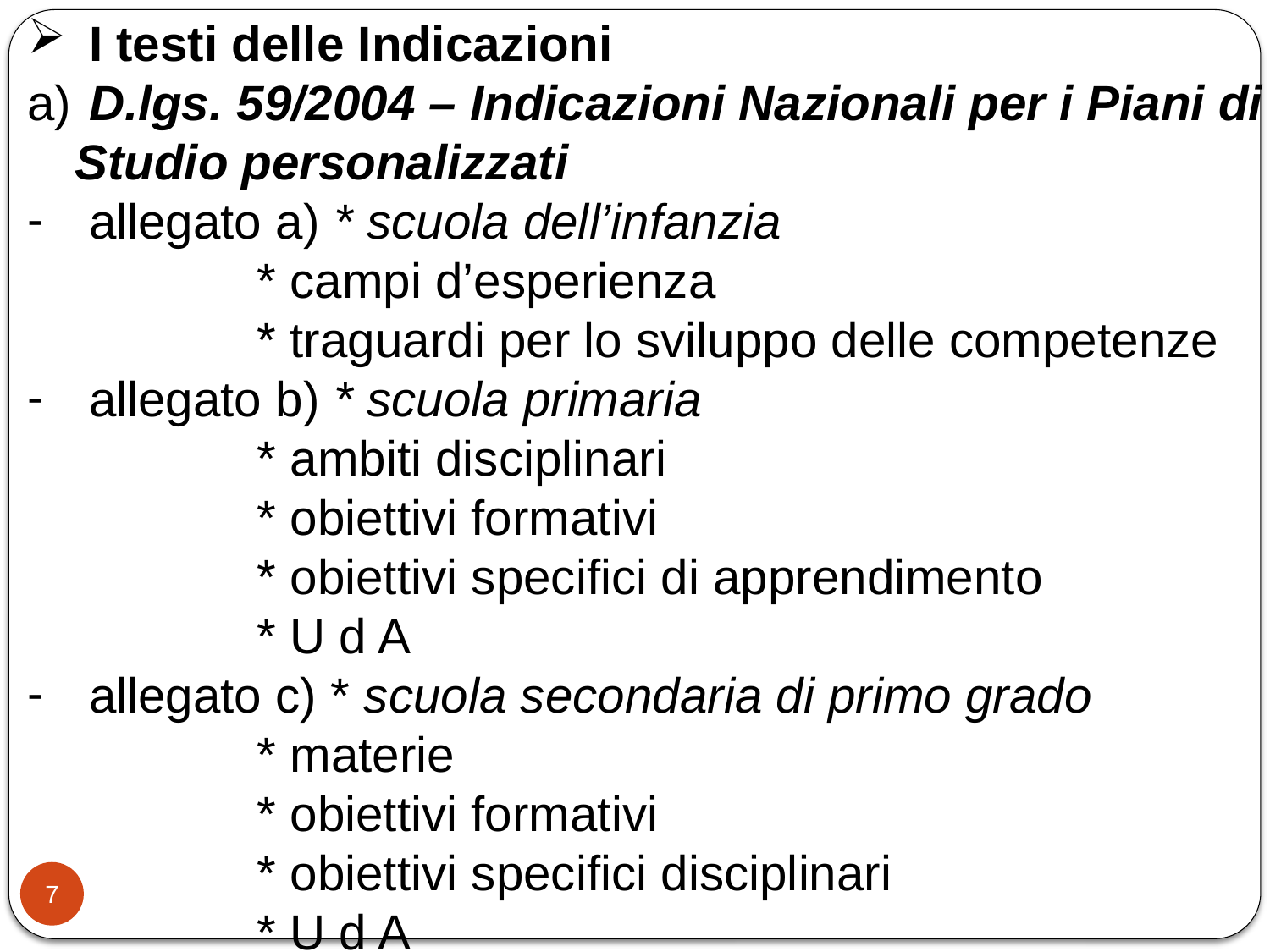

I testi delle Indicazioni
 D.lgs. 59/2004 – Indicazioni Nazionali per i Piani di Studio personalizzati
 allegato a) * scuola dell’infanzia
		    * campi d’esperienza
		    * traguardi per lo sviluppo delle competenze
 allegato b) * scuola primaria
		    * ambiti disciplinari
		    * obiettivi formativi
		    * obiettivi specifici di apprendimento
		    * U d A
 allegato c) * scuola secondaria di primo grado
		    * materie
		    * obiettivi formativi
		    * obiettivi specifici disciplinari
		    * U d A
7